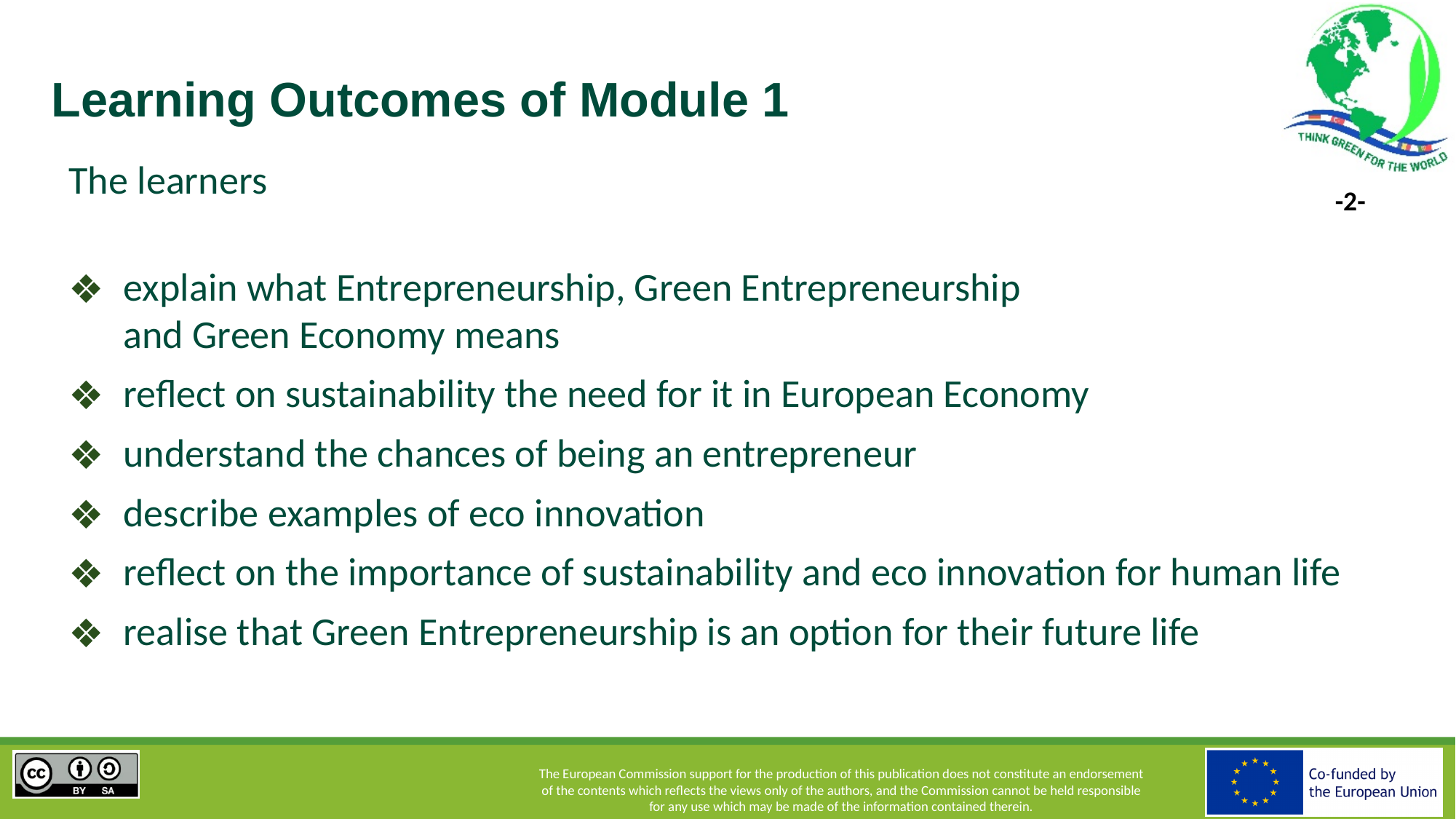

# Learning Outcomes of Module 1

The learners
explain what Entrepreneurship, Green Entrepreneurship
and Green Economy means
reflect on sustainability the need for it in European Economy
understand the chances of being an entrepreneur
describe examples of eco innovation
reflect on the importance of sustainability and eco innovation for human life
realise that Green Entrepreneurship is an option for their future life